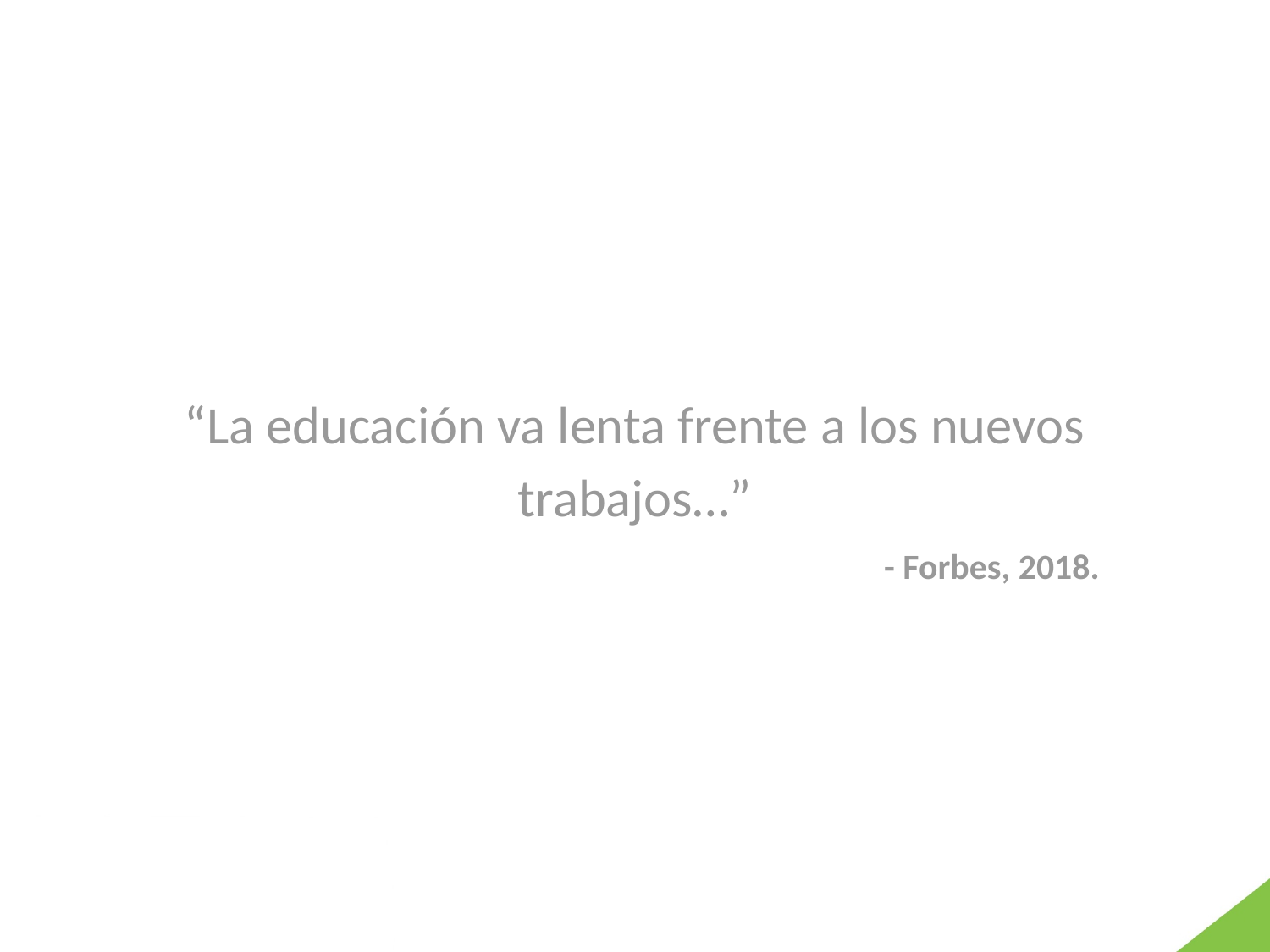

“La educación va lenta frente a los nuevos trabajos…”
- Forbes, 2018.